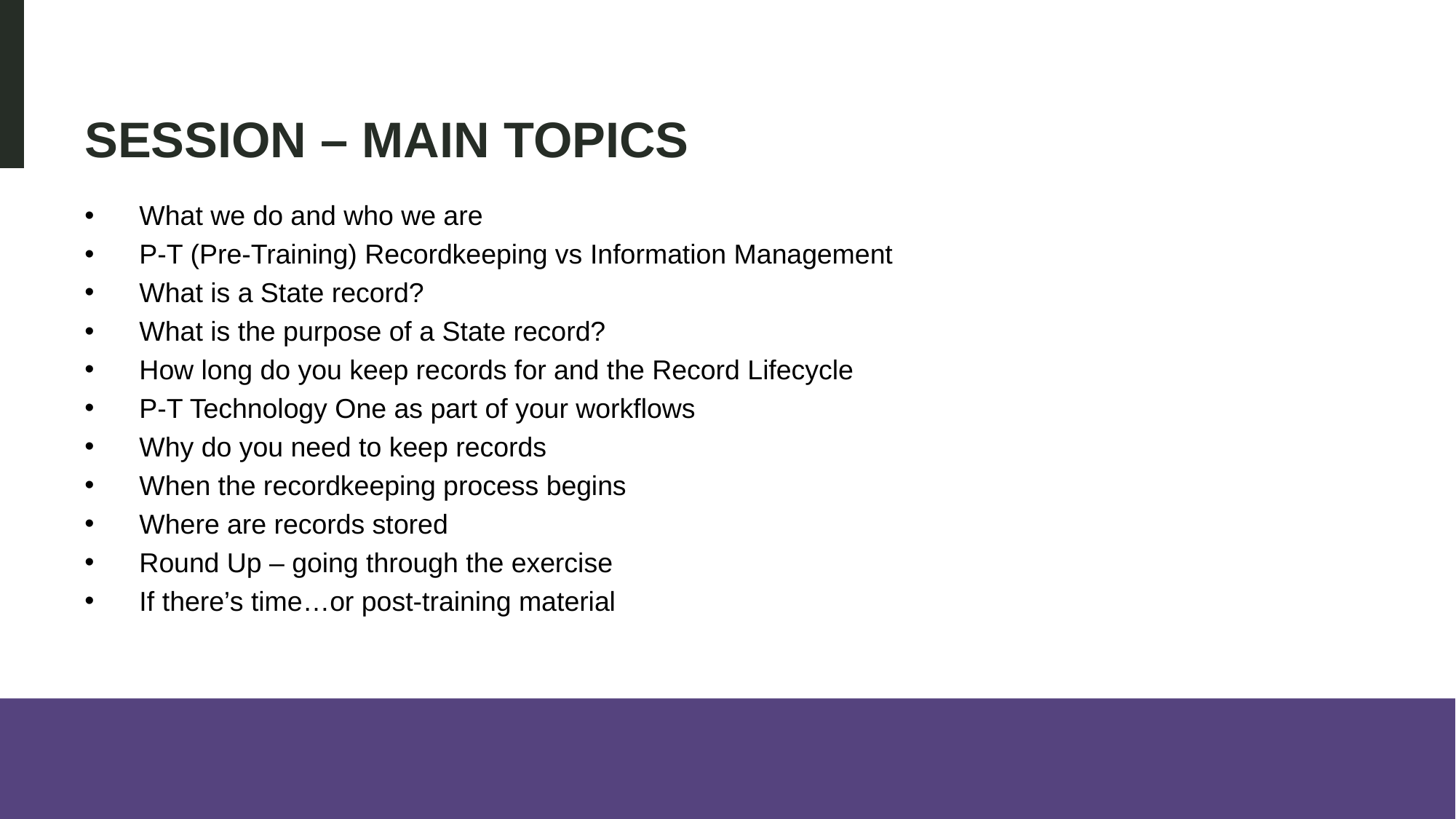

# Session – Main topics
What we do and who we are
P-T (Pre-Training) Recordkeeping vs Information Management
What is a State record?
What is the purpose of a State record?
How long do you keep records for and the Record Lifecycle
P-T Technology One as part of your workflows
Why do you need to keep records
When the recordkeeping process begins
Where are records stored
Round Up – going through the exercise
If there’s time…or post-training material